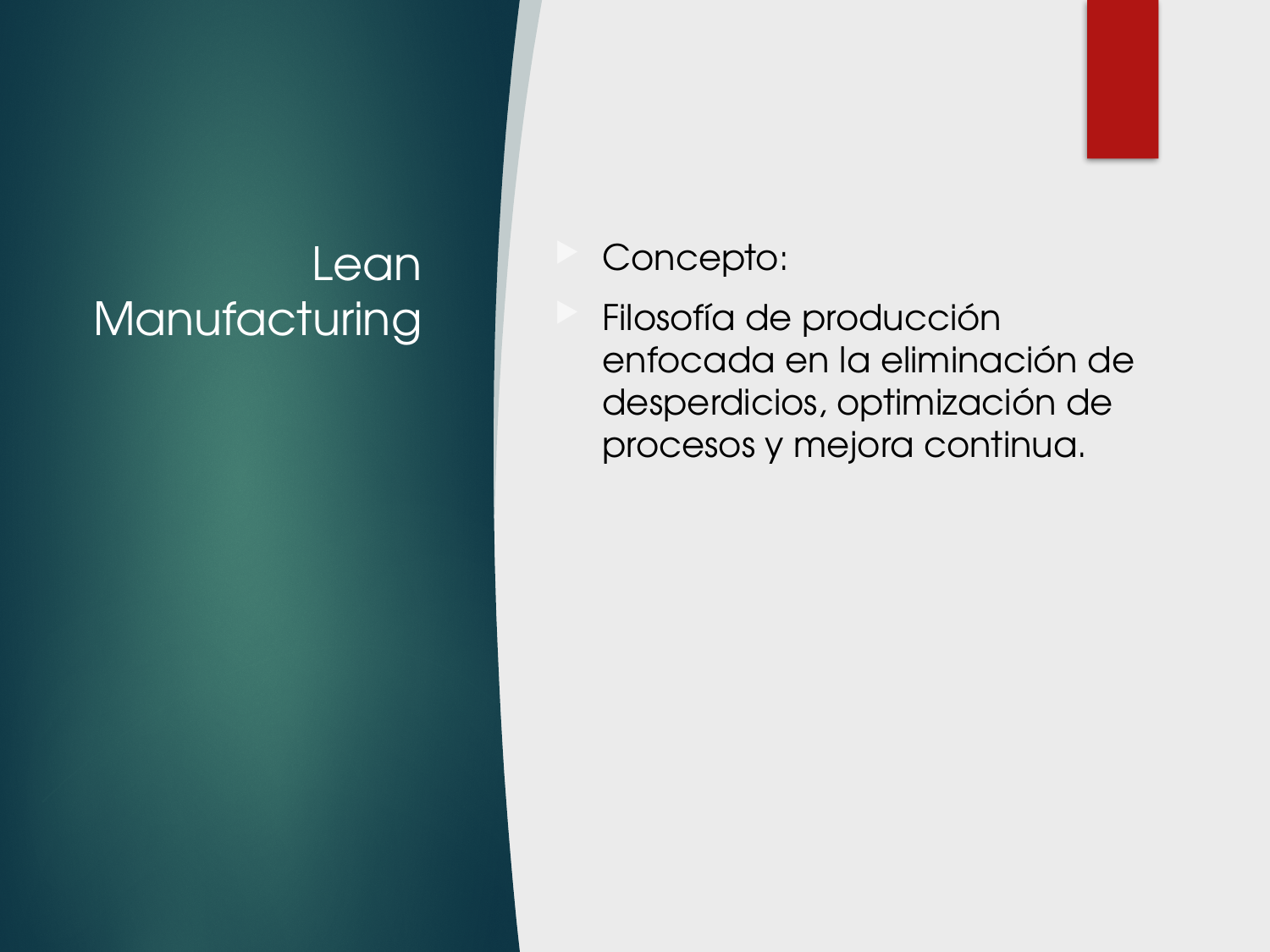

# Lean Manufacturing
Concepto:
Filosofía de producción enfocada en la eliminación de desperdicios, optimización de procesos y mejora continua.